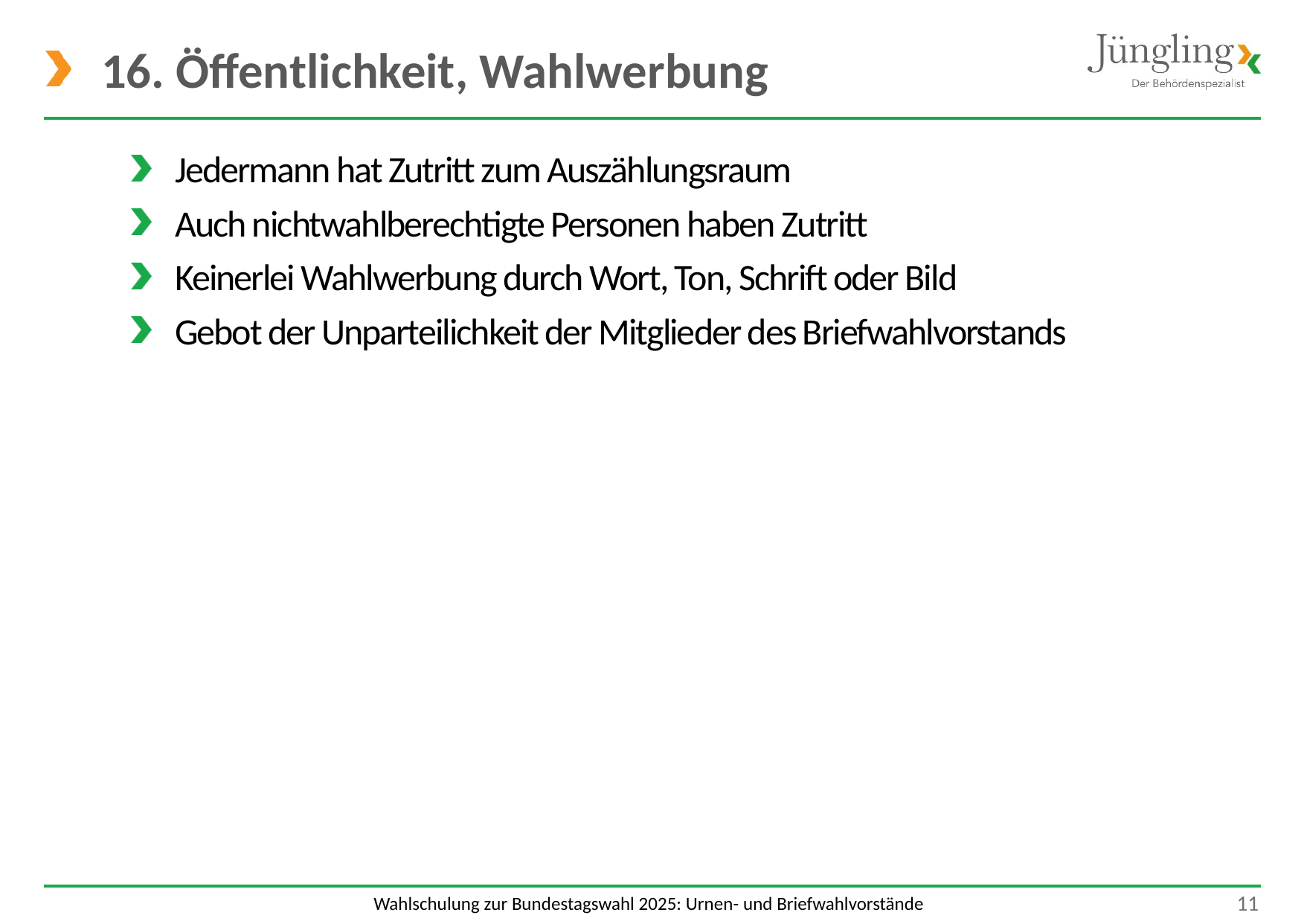

# 16. Öffentlichkeit, Wahlwerbung
Jedermann hat Zutritt zum Auszählungsraum
Auch nichtwahlberechtigte Personen haben Zutritt
Keinerlei Wahlwerbung durch Wort, Ton, Schrift oder Bild
Gebot der Unparteilichkeit der Mitglieder des Briefwahlvorstands
     11